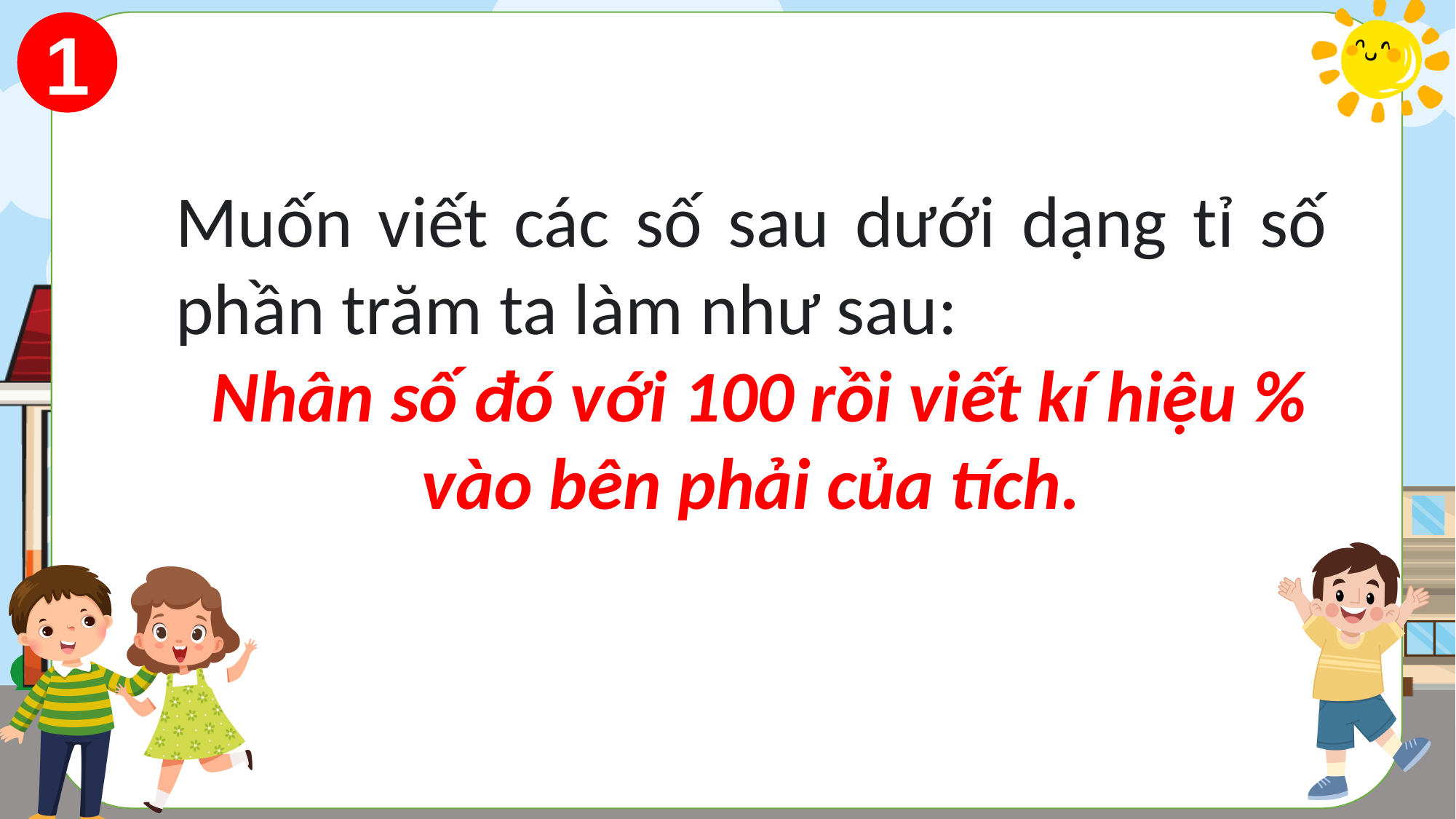

1
Muốn viết các số sau dưới dạng tỉ số phần trăm ta làm như sau:
 Nhân số đó với 100 rồi viết kí hiệu % vào bên phải của tích.